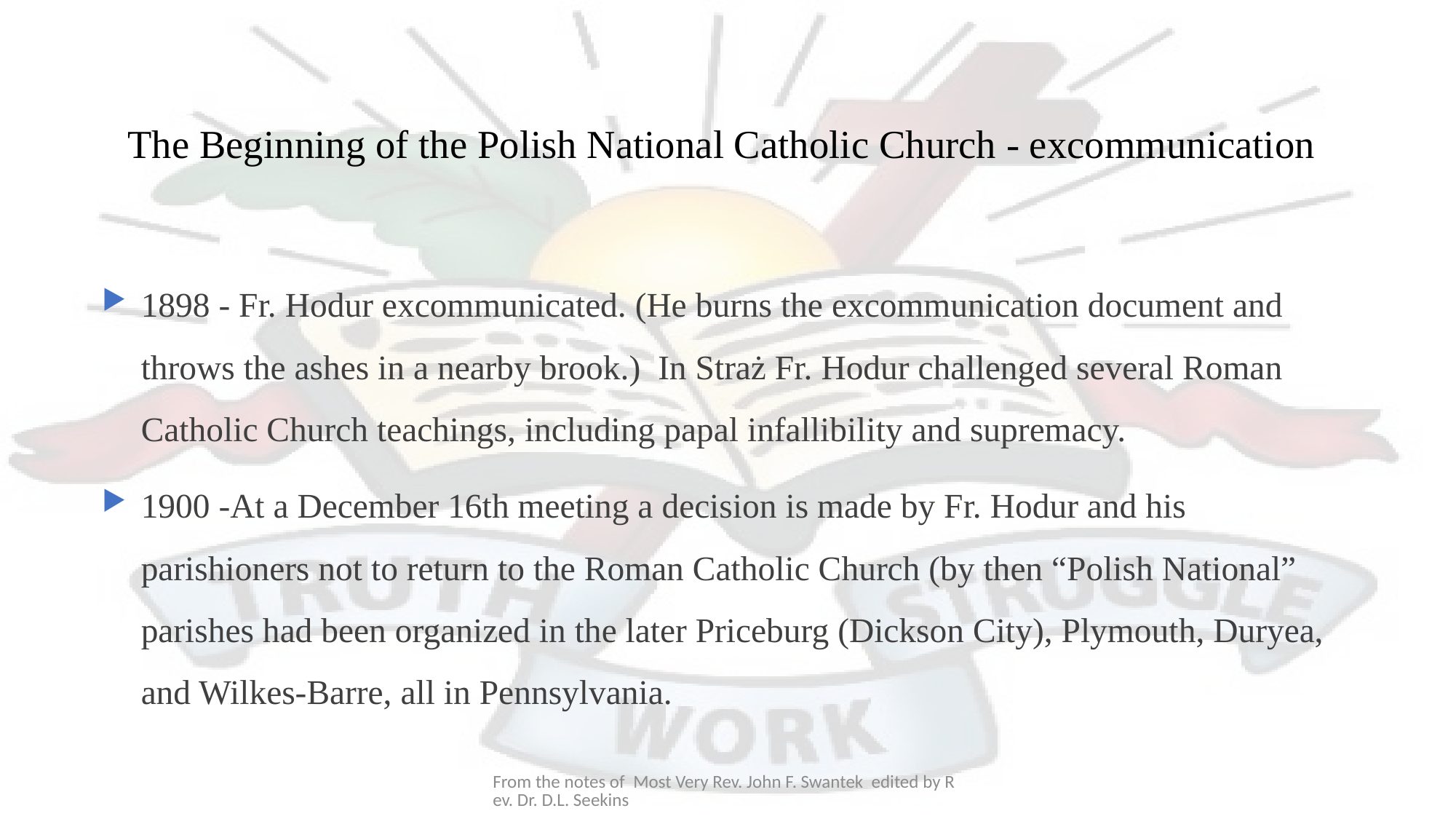

# The Beginning of the Polish National Catholic Church - excommunication
1898 - Fr. Hodur excommunicated. (He burns the excommunication document and throws the ashes in a nearby brook.)  In Straż Fr. Hodur challenged several Roman Catholic Church teachings, including papal infallibility and supremacy.
1900 -At a December 16th meeting a decision is made by Fr. Hodur and his parishioners not to return to the Roman Catholic Church (by then “Polish National” parishes had been organized in the later Priceburg (Dickson City), Plymouth, Duryea, and Wilkes-Barre, all in Pennsylvania.

From the notes of  Most Very Rev. John F. Swantek  edited by Rev. Dr. D.L. Seekins